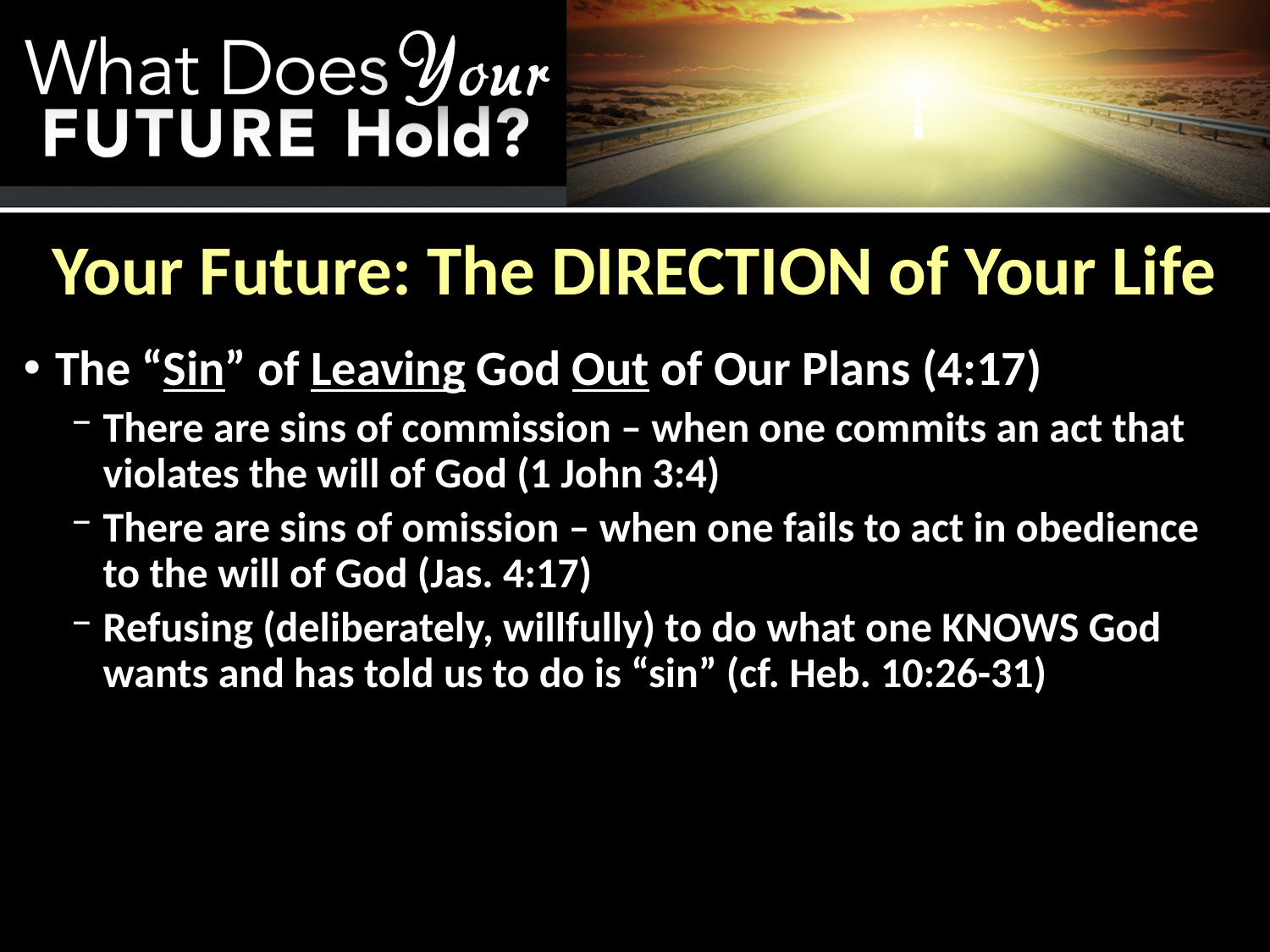

# Your Future: The DIRECTION of Your Life
The “Sin” of Leaving God Out of Our Plans (4:17)
There are sins of commission – when one commits an act that violates the will of God (1 John 3:4)
There are sins of omission – when one fails to act in obedience to the will of God (Jas. 4:17)
Refusing (deliberately, willfully) to do what one KNOWS God wants and has told us to do is “sin” (cf. Heb. 10:26-31)